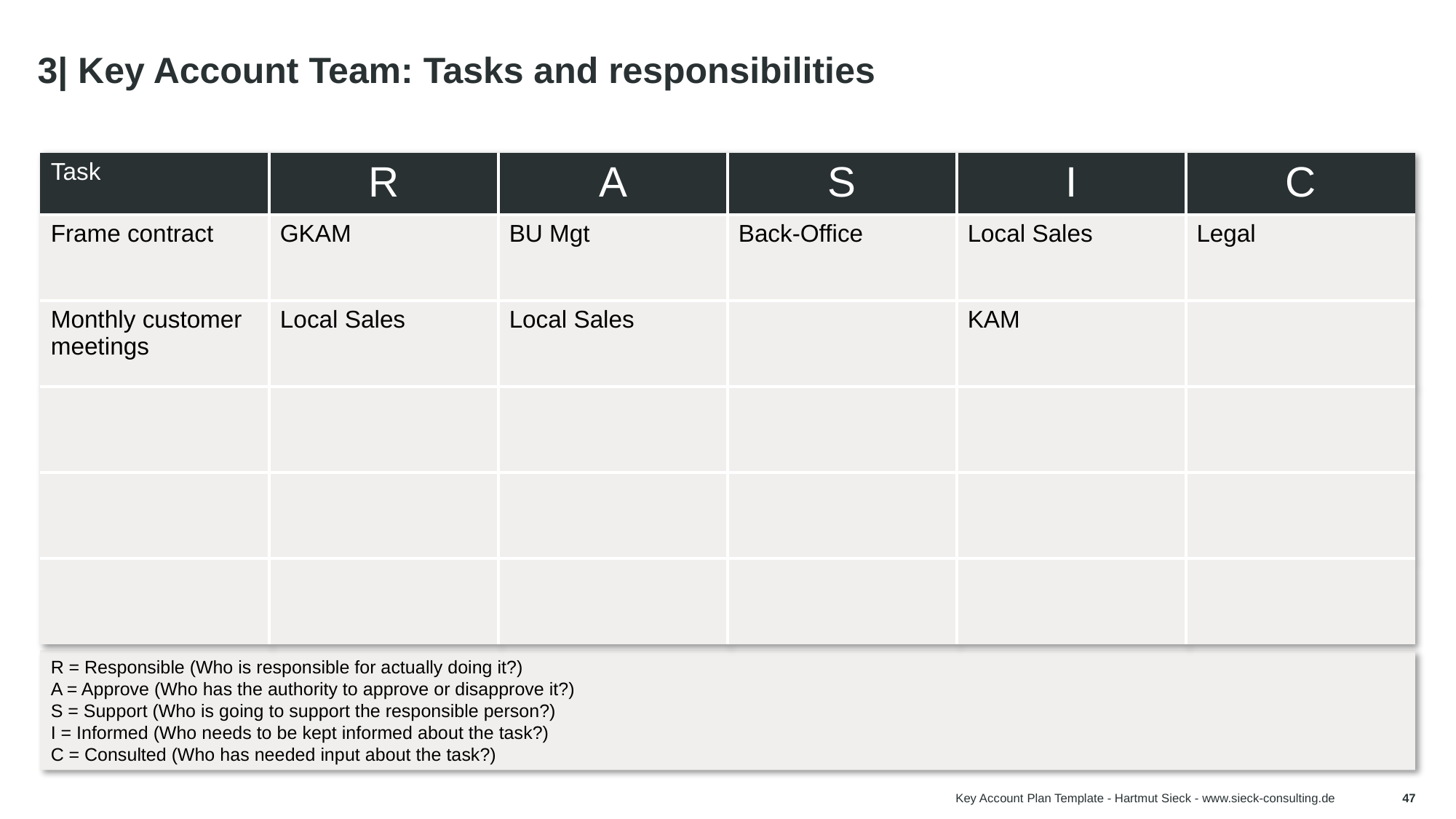

# 3| Key Account Team: Tasks and responsibilities
Tip:

| Task | R | A | S | I | C |
| --- | --- | --- | --- | --- | --- |
| Frame contract | GKAM | BU Mgt | Back-Office | Local Sales | Legal |
| Monthly customer meetings | Local Sales | Local Sales |  | KAM |  |
|  |  |  |  |  |  |
|  |  |  |  |  |  |
|  |  |  |  |  |  |
R = Responsible (Who is responsible for actually doing it?)
A = Approve (Who has the authority to approve or disapprove it?)
S = Support (Who is going to support the responsible person?)
I = Informed (Who needs to be kept informed about the task?)
C = Consulted (Who has needed input about the task?)
Key Account Plan Template - Hartmut Sieck - www.sieck-consulting.de
47